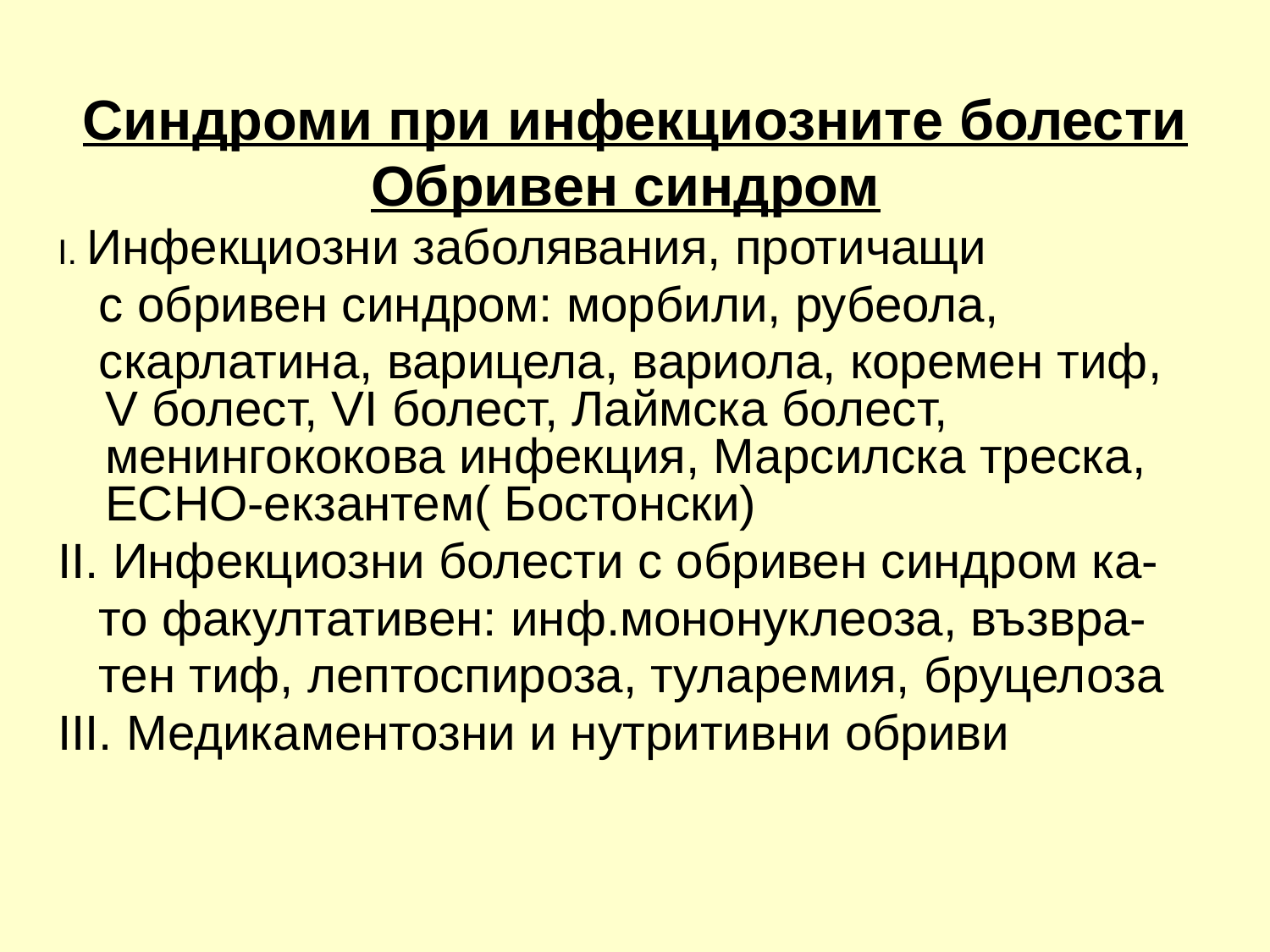

# Синдроми при инфекциозните болести
Обривен синдром
І. Инфекциозни заболявания, протичащи
   с обривен синдром: морбили, рубеола,
   скарлатина, варицела, вариола, коремен тиф, V болест, VІ болест, Лаймска болест, менингококова инфекция, Марсилска треска, ЕСНО-екзантем( Бостонски)
ІІ. Инфекциозни болести с обривен синдром ка-
   то факултативен: инф.мононуклеоза, възвра-
   тен тиф, лептоспироза, туларемия, бруцелоза
ІІІ. Медикаментозни и нутритивни обриви